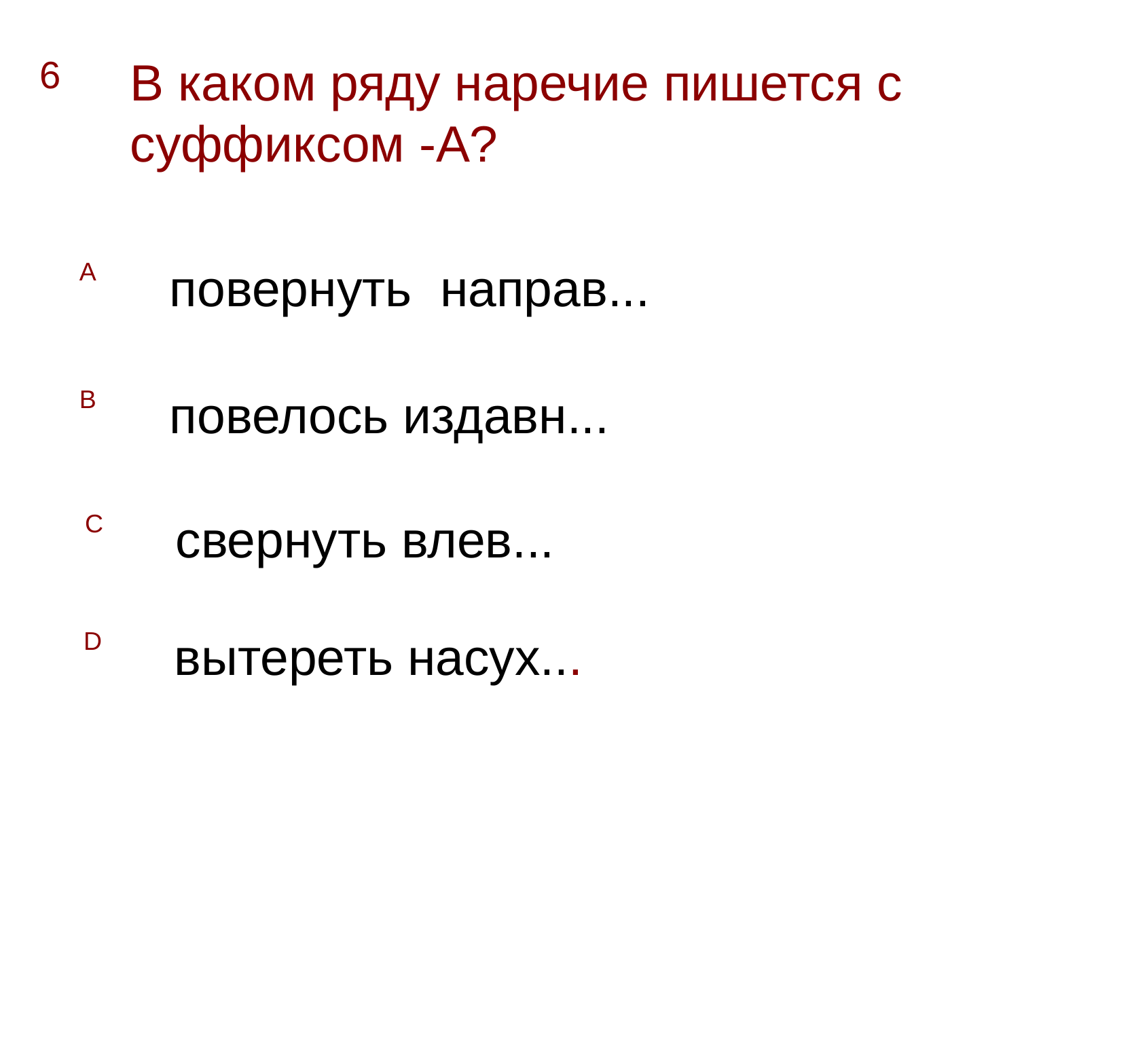

6
В каком ряду наречие пишется с суффиксом -А?
A
повернуть  направ...
B
повелось издавн...
C
свернуть влев...
D
вытереть насух...